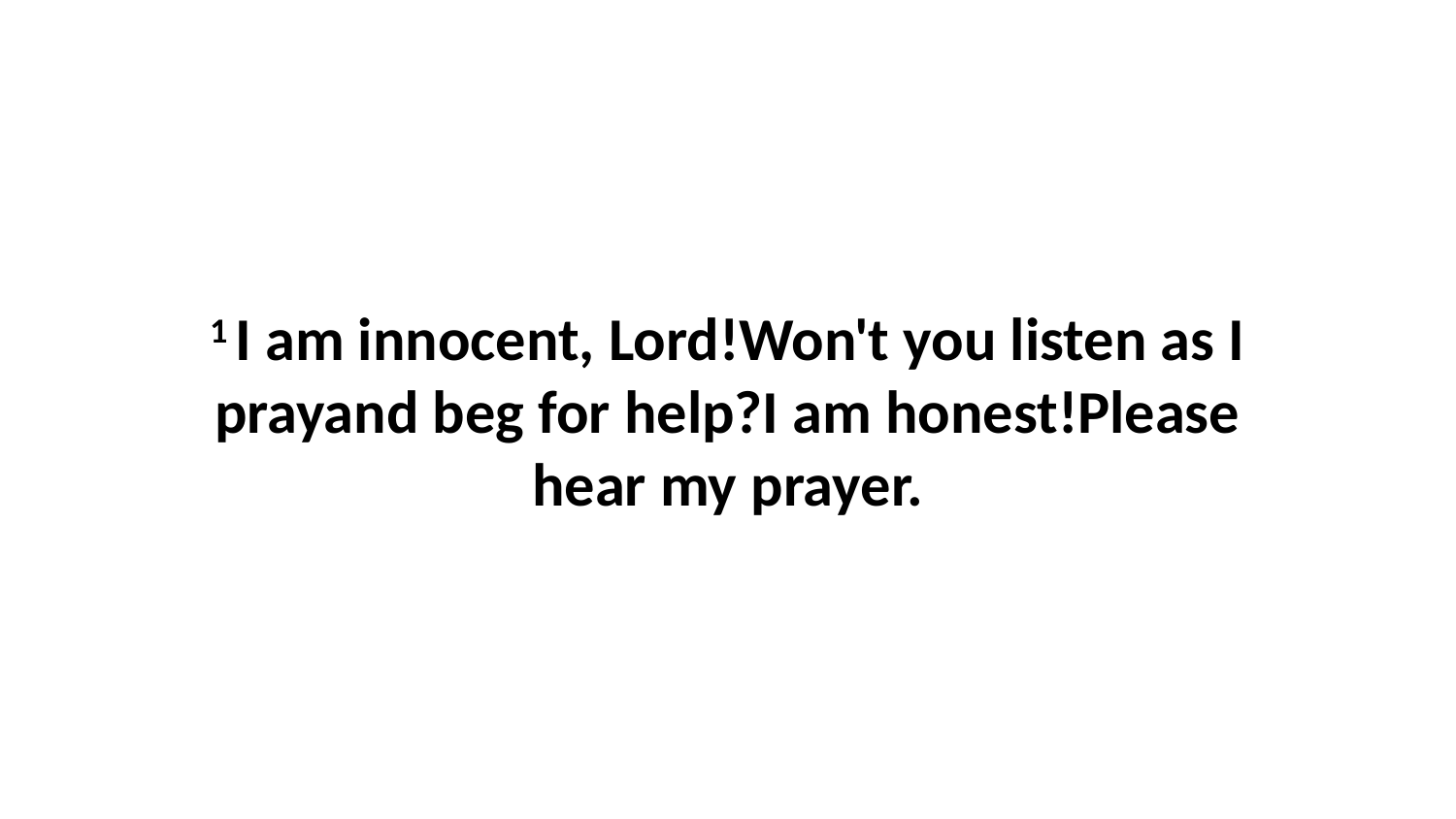

1 I am innocent, Lord!Won't you listen as I prayand beg for help?I am honest!Please hear my prayer.